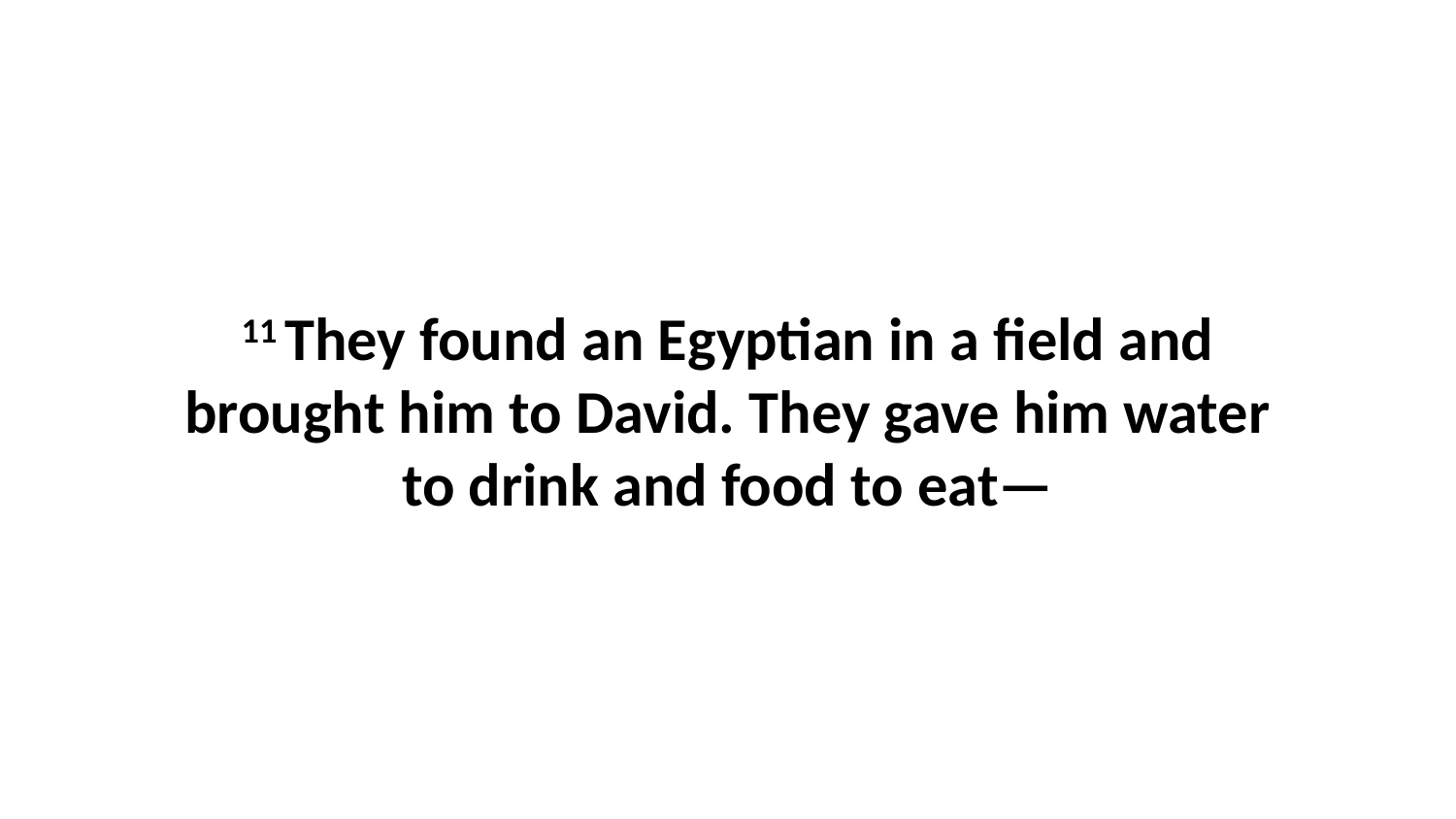

11 They found an Egyptian in a field and brought him to David. They gave him water to drink and food to eat—